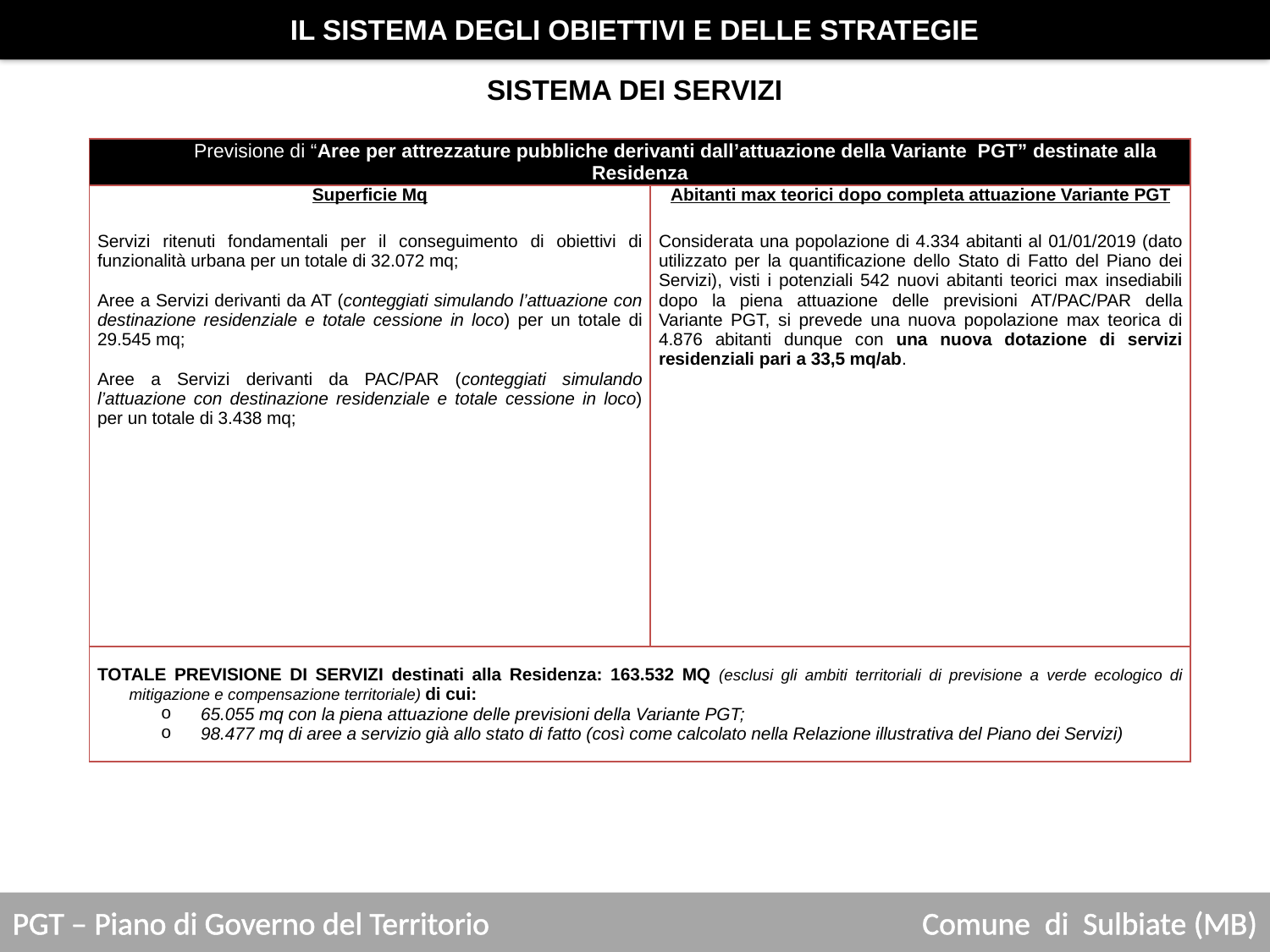

IL SISTEMA DEGLI OBIETTIVI E DELLE STRATEGIE
SISTEMA DEI SERVIZI
| TOTALE Previsione di “Aree per attrezzature pubbliche derivanti dall’attuazione della Variante PGT” destinate alla Residenza |  |
| --- | --- |
| Superficie Mq | Abitanti max teorici dopo completa attuazione Variante PGT |
| Servizi ritenuti fondamentali per il conseguimento di obiettivi di funzionalità urbana per un totale di 32.072 mq; Aree a Servizi derivanti da AT (conteggiati simulando l’attuazione con destinazione residenziale e totale cessione in loco) per un totale di 29.545 mq; Aree a Servizi derivanti da PAC/PAR (conteggiati simulando l’attuazione con destinazione residenziale e totale cessione in loco) per un totale di 3.438 mq; | Considerata una popolazione di 4.334 abitanti al 01/01/2019 (dato utilizzato per la quantificazione dello Stato di Fatto del Piano dei Servizi), visti i potenziali 542 nuovi abitanti teorici max insediabili dopo la piena attuazione delle previsioni AT/PAC/PAR della Variante PGT, si prevede una nuova popolazione max teorica di 4.876 abitanti dunque con una nuova dotazione di servizi residenziali pari a 33,5 mq/ab. |
| TOTALE PREVISIONE DI SERVIZI destinati alla Residenza: 163.532 MQ (esclusi gli ambiti territoriali di previsione a verde ecologico di mitigazione e compensazione territoriale) di cui: 65.055 mq con la piena attuazione delle previsioni della Variante PGT; 98.477 mq di aree a servizio già allo stato di fatto (così come calcolato nella Relazione illustrativa del Piano dei Servizi) |  |

PGT – Piano di Governo del Territorio
Comune  di  Sulbiate (MB)